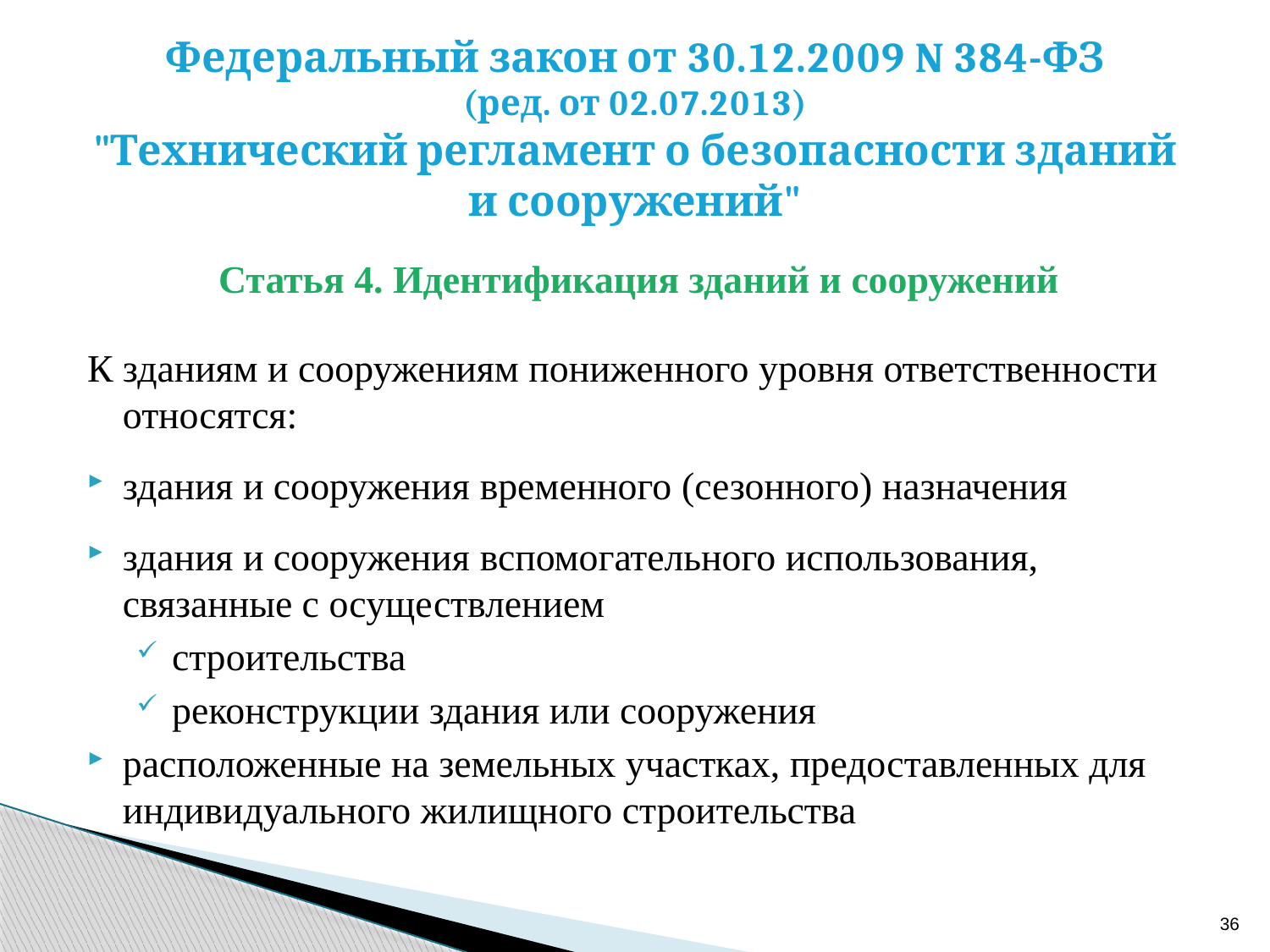

# Федеральный закон от 30.12.2009 N 384-ФЗ (ред. от 02.07.2013) "Технический регламент о безопасности зданий и сооружений"
Статья 4. Идентификация зданий и сооружений
К зданиям и сооружениям пониженного уровня ответственности относятся:
здания и сооружения временного (сезонного) назначения
здания и сооружения вспомогательного использования, связанные с осуществлением
строительства
реконструкции здания или сооружения
расположенные на земельных участках, предоставленных для индивидуального жилищного строительства

36